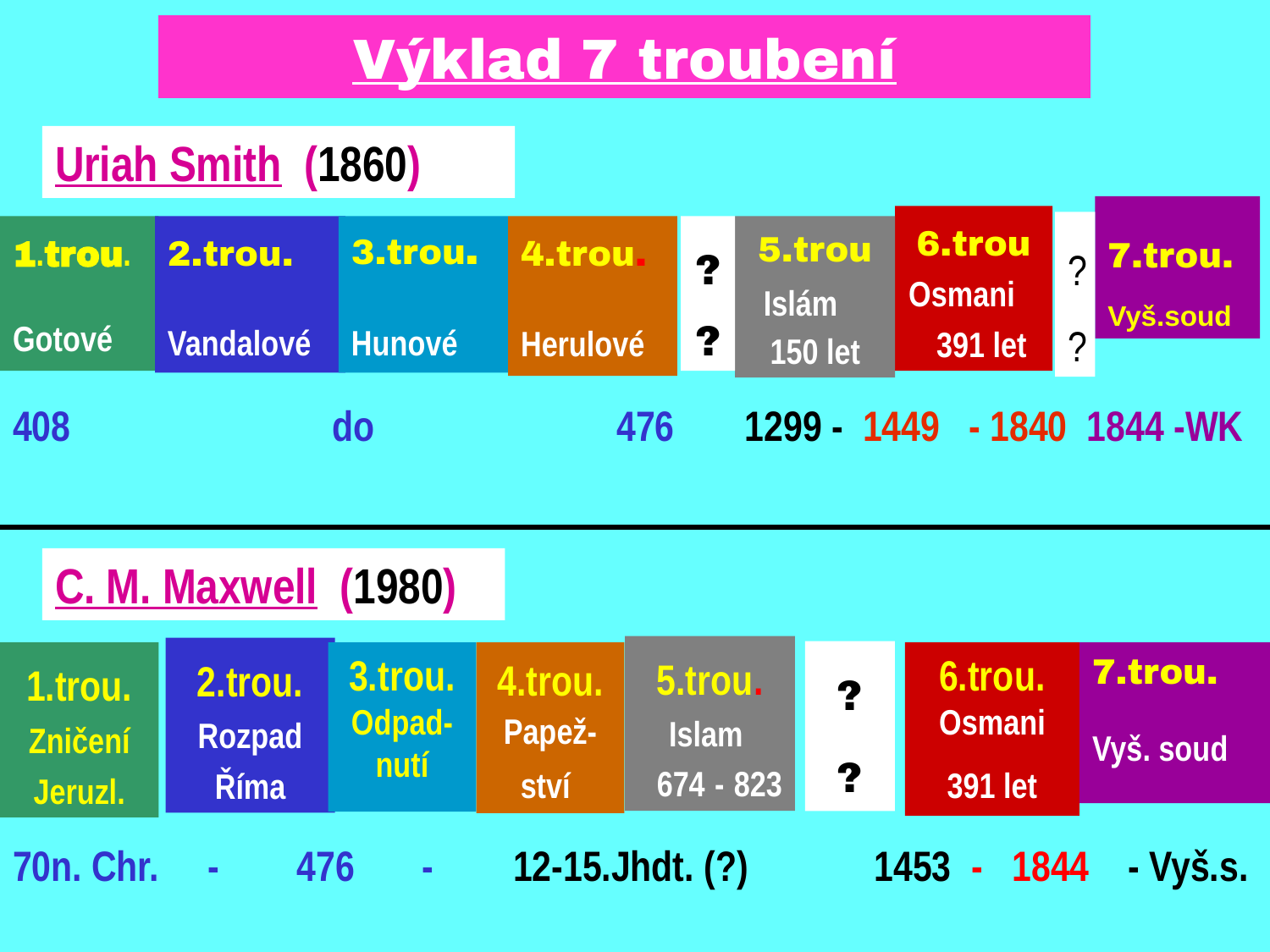

Výklad 7 troubení
Uriah Smith  (1860)
7.trou. Vyš.soud
6.trou Osmani      391 let
??
1.trou.
Gotové
2.trou.
Vandalové
3.trou.
Hunové
4.trou.
Herulové
??
5.trou Islám    150 let
408                           do                         476       1299 -  1449   - 1840  1844 -WK
C. M. Maxwell  (1980)
5.trou. Islam
  674 - 823
2.trou. Rozpad Říma
?
?
1.trou. Zničení Jeruzl.
3.trou. Odpad-nutí

4.trou. Papež-ství
6.trou. Osmani
391 let
7.trou.
Vyš. soud

70n. Chr.     -        476       -        12-15.Jhdt. (?)             1453  -   1844    - Vyš.s.